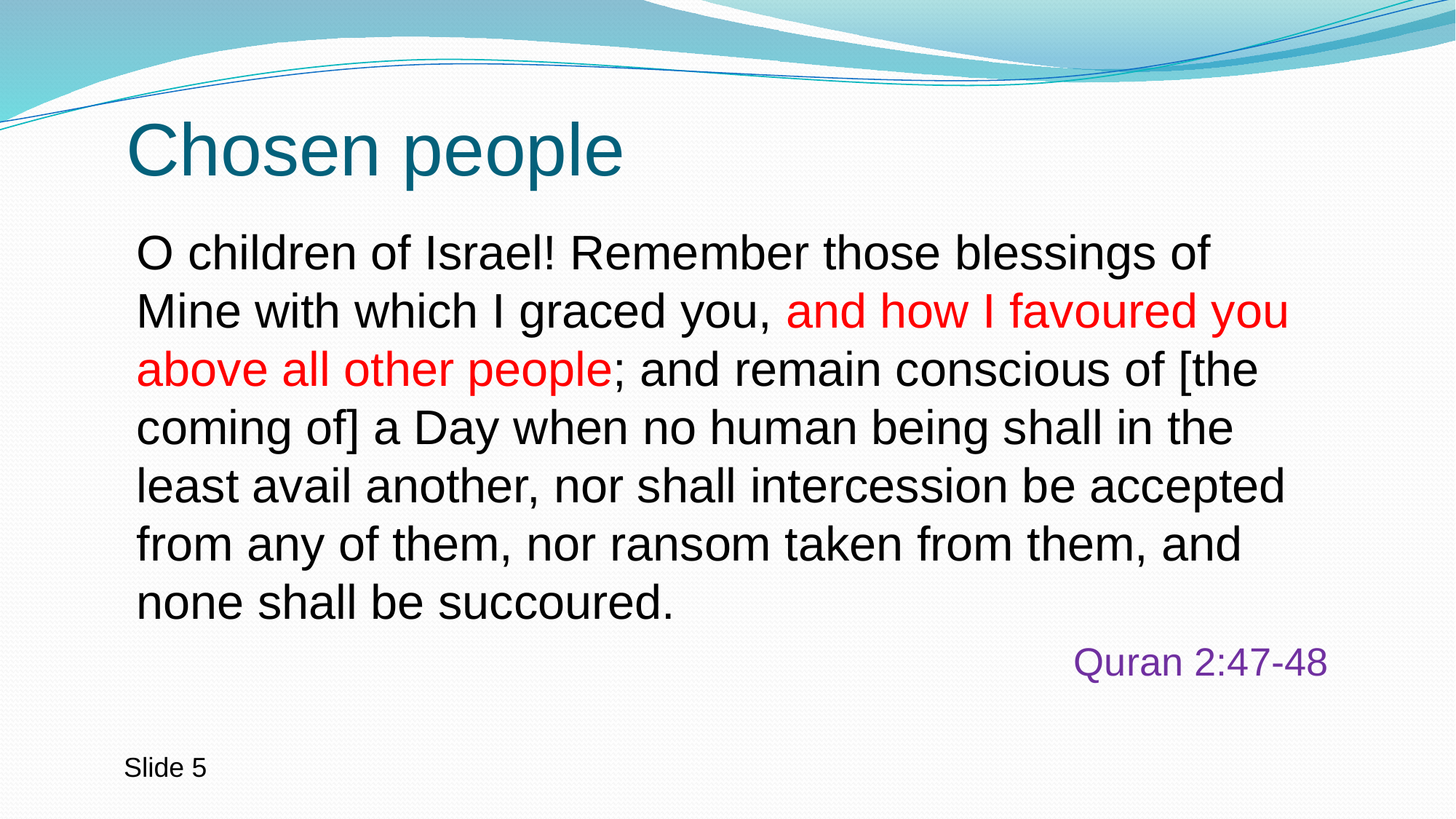

# Chosen people
O children of Israel! Remember those blessings of Mine with which I graced you, and how I favoured you above all other people; and remain conscious of [the coming of] a Day when no human being shall in the least avail another, nor shall intercession be accepted from any of them, nor ransom taken from them, and none shall be succoured.
Quran 2:47-48
Slide 5